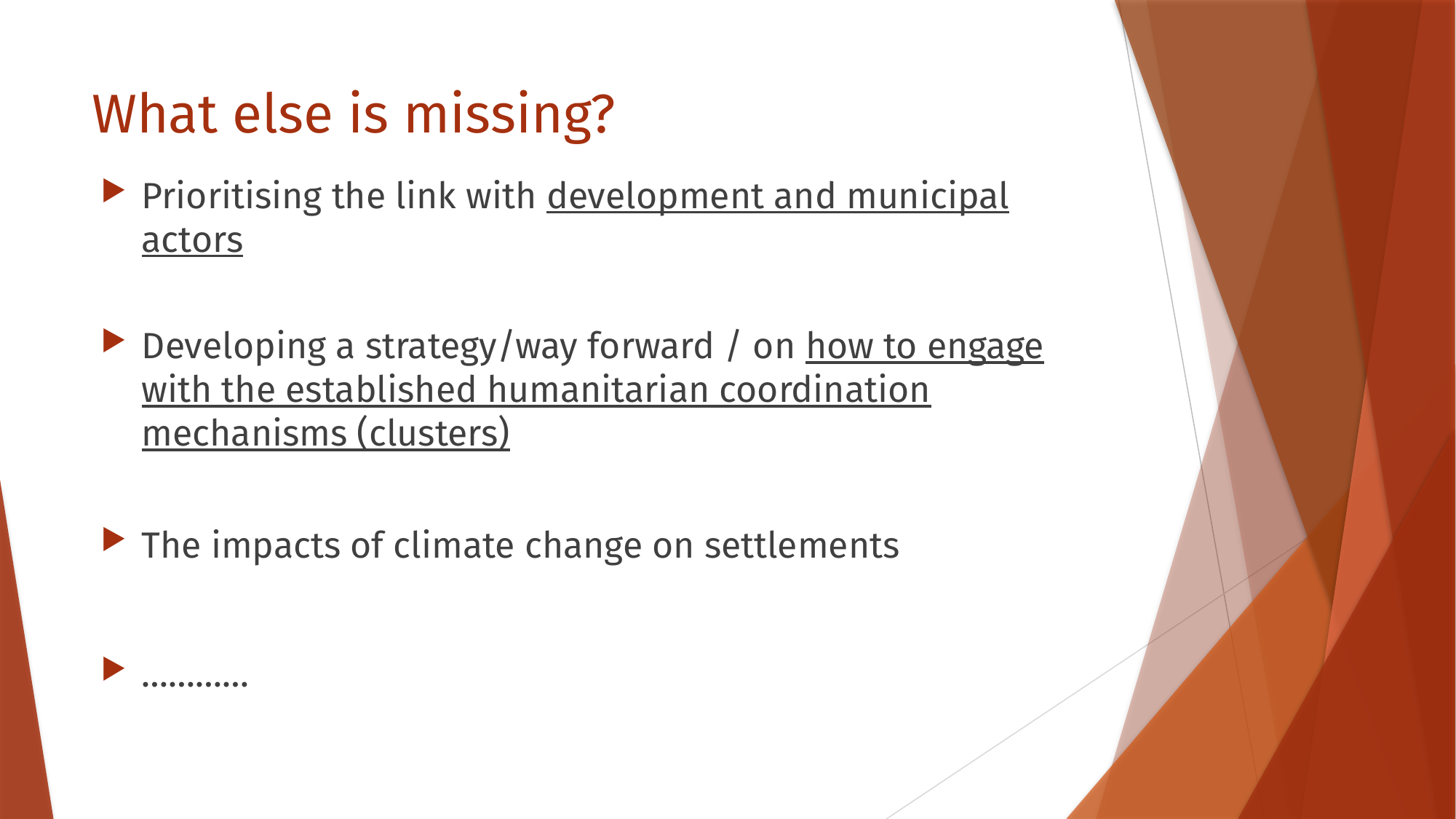

# What else is missing?
Prioritising the link with development and municipal actors

Developing a strategy/way forward / on how to engage with the established humanitarian coordination mechanisms (clusters)

The impacts of climate change on settlements

…………